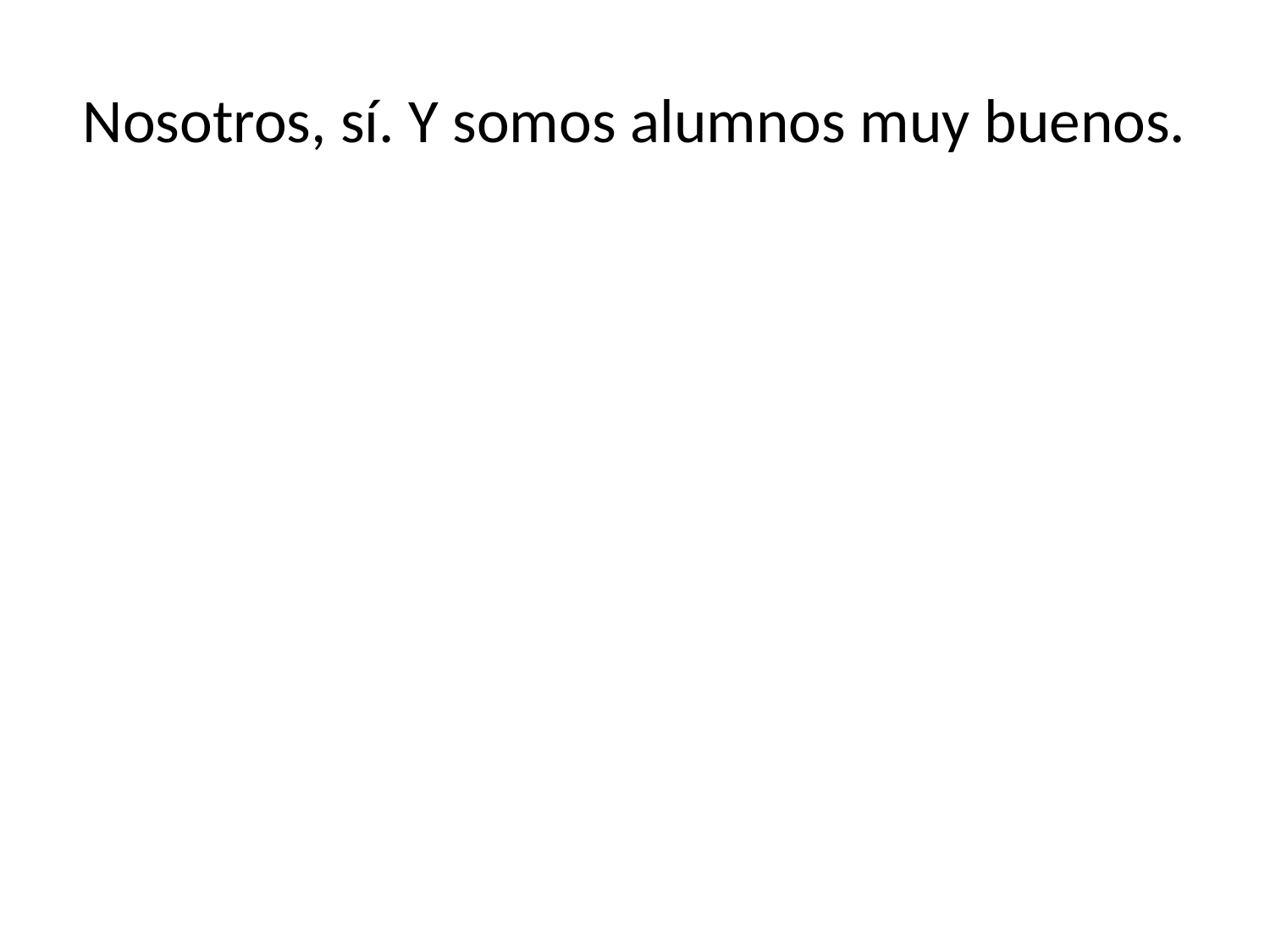

# Nosotros, sí. Y somos alumnos muy buenos.